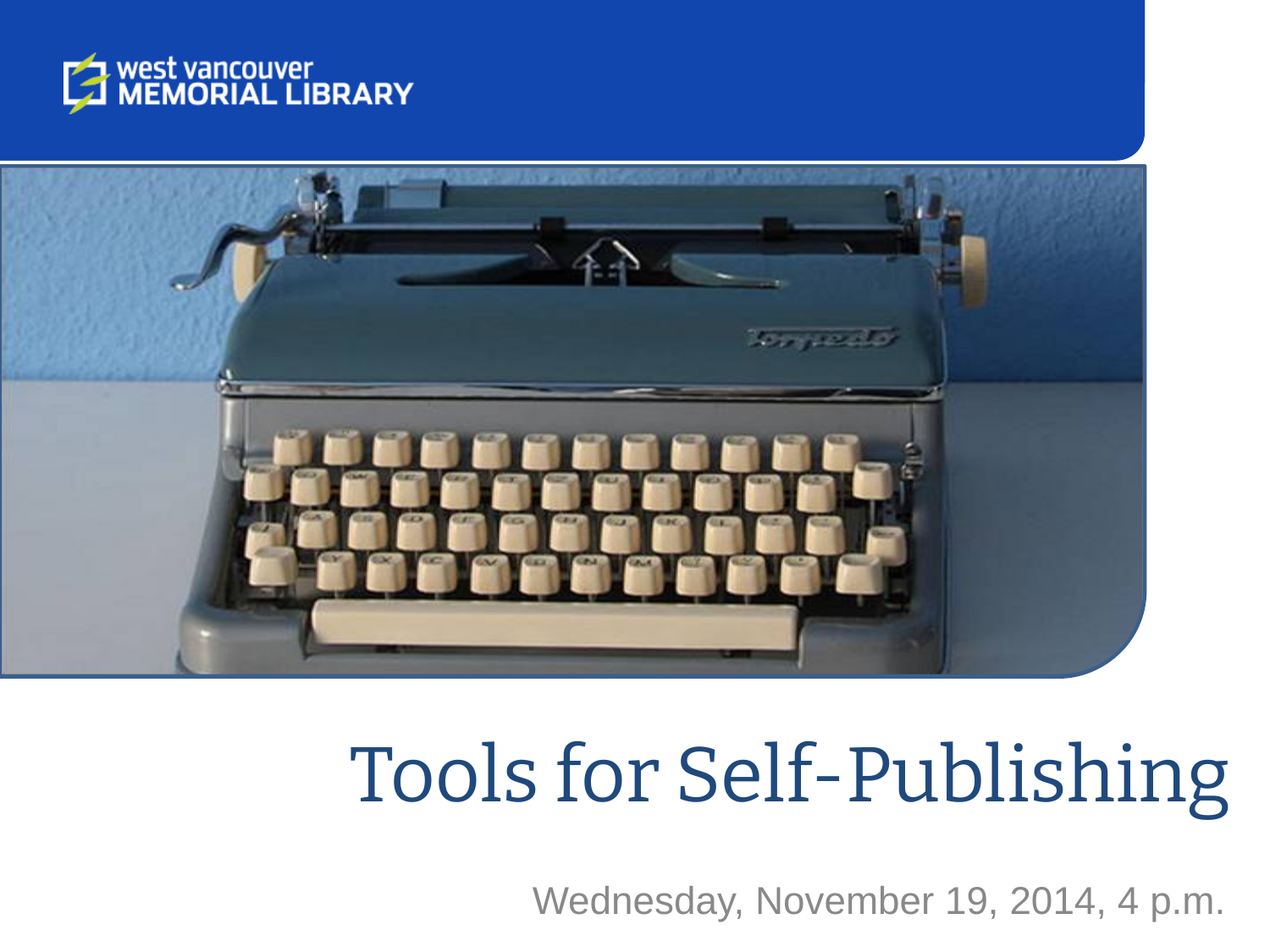

# Tools for Self-Publishing
Wednesday, November 19, 2014, 4 p.m.